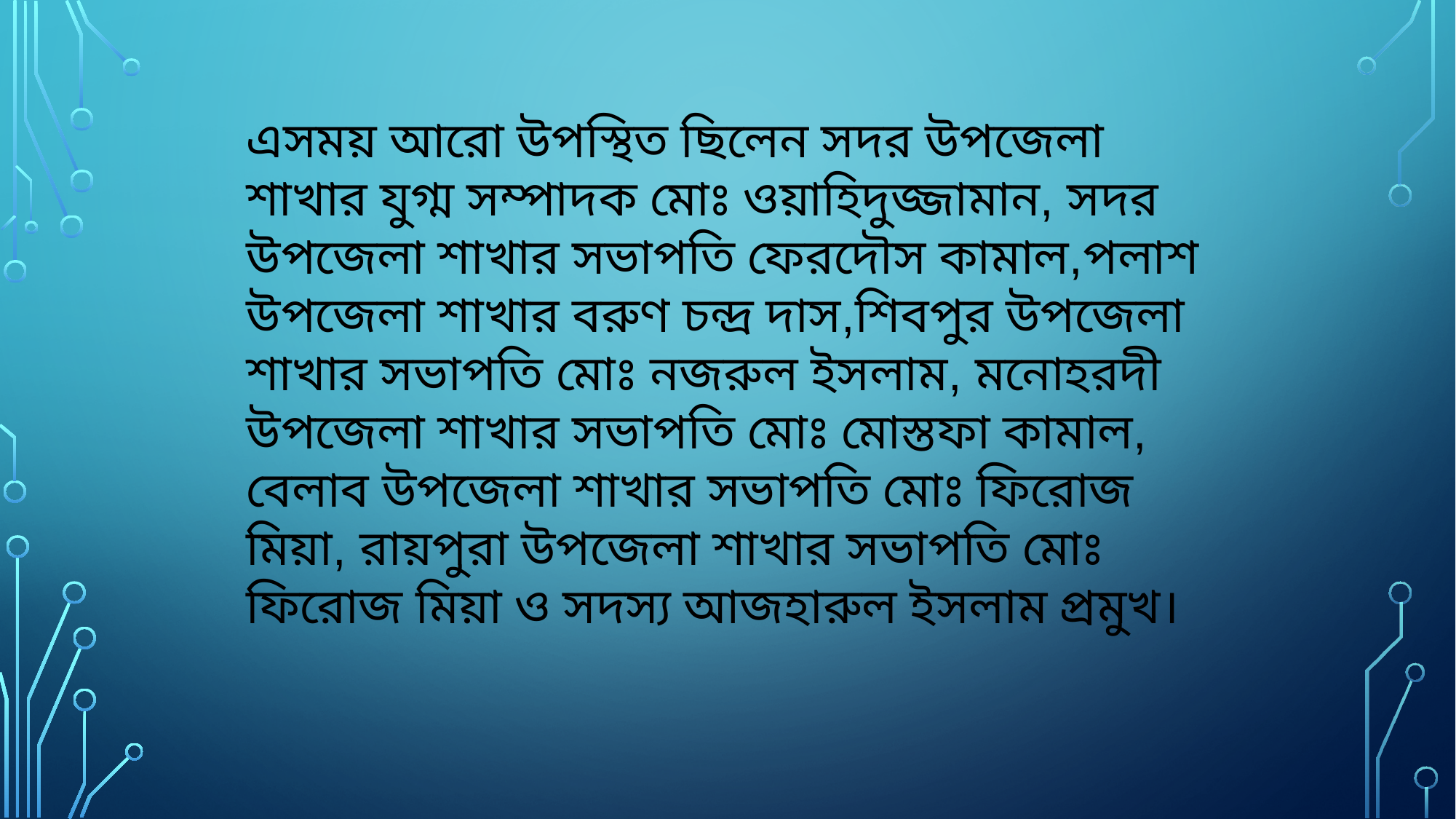

এসময় আরো উপস্থিত ছিলেন সদর উপজেলা শাখার যুগ্ম সম্পাদক মোঃ ওয়াহিদুজ্জামান, সদর উপজেলা শাখার সভাপতি ফেরদৌস কামাল,পলাশ উপজেলা শাখার বরুণ চন্দ্র দাস,শিবপুর উপজেলা শাখার সভাপতি মোঃ নজরুল ইসলাম, মনোহরদী উপজেলা শাখার সভাপতি মোঃ মোস্তফা কামাল, বেলাব উপজেলা শাখার সভাপতি মোঃ ফিরোজ মিয়া, রায়পুরা উপজেলা শাখার সভাপতি মোঃ ফিরোজ মিয়া ও সদস্য আজহারুল ইসলাম প্রমুখ।